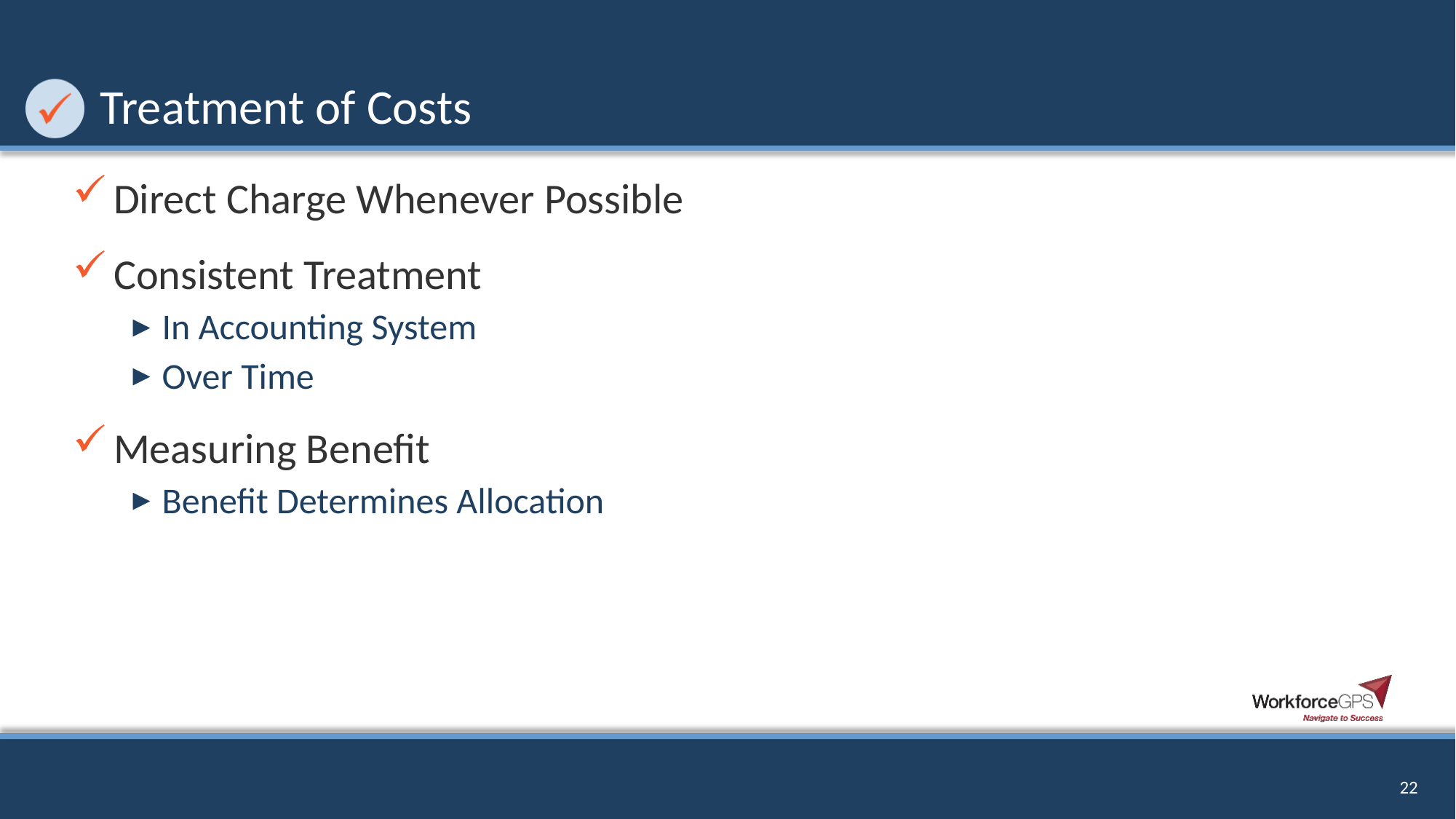

# Treatment of Costs
Direct Charge Whenever Possible
Consistent Treatment
In Accounting System
Over Time
Measuring Benefit
Benefit Determines Allocation
22